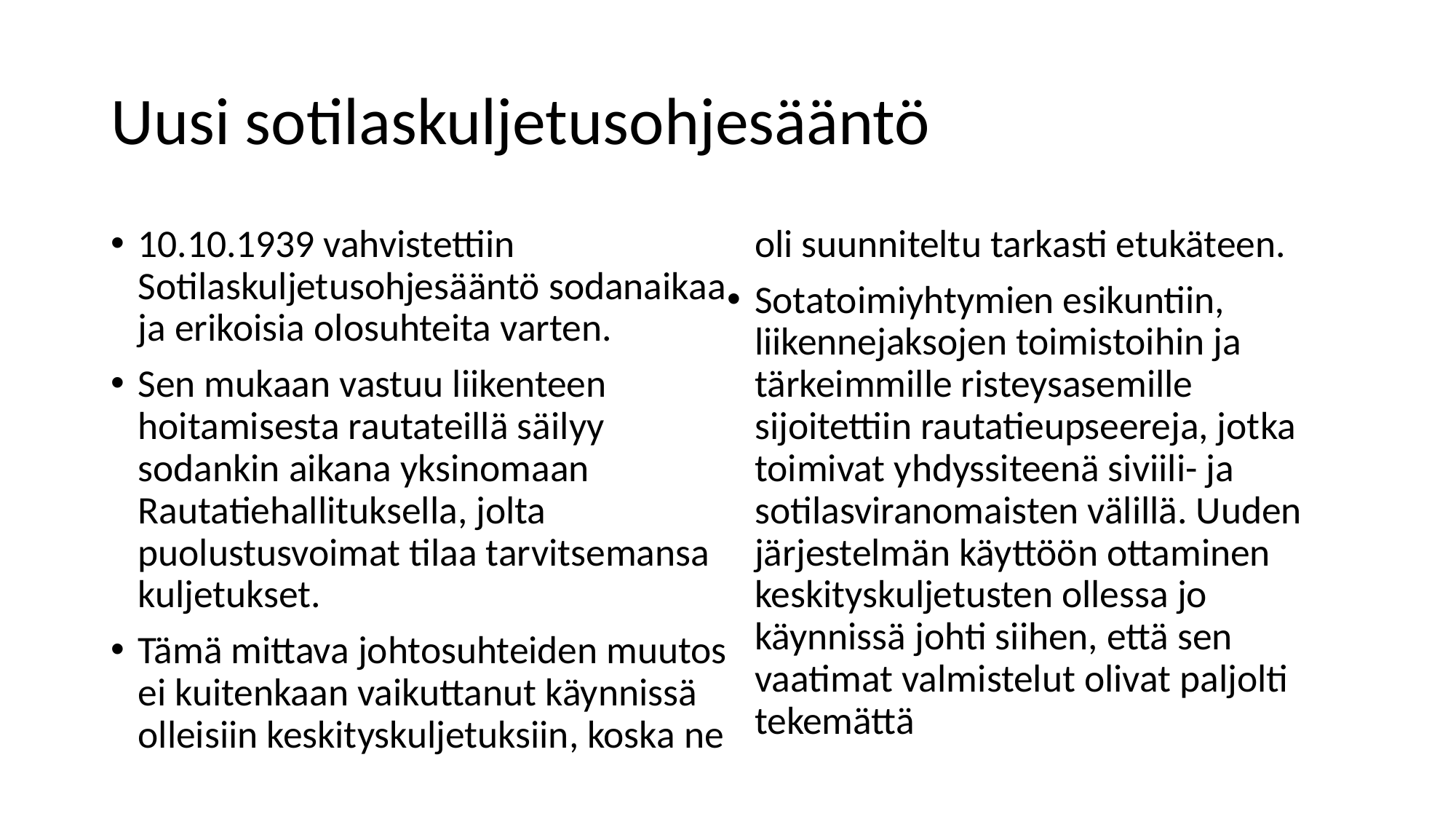

# Uusi sotilaskuljetusohjesääntö
10.10.1939 vahvistettiin Sotilaskuljetusohjesääntö sodanaikaa ja erikoisia olosuhteita varten.
Sen mukaan vastuu liikenteen hoitamisesta rautateillä säilyy sodankin aikana yksinomaan Rautatiehallituksella, jolta puolustusvoimat tilaa tarvitsemansa kuljetukset.
Tämä mittava johtosuhteiden muutos ei kuitenkaan vaikuttanut käynnissä olleisiin keskityskuljetuksiin, koska ne oli suunniteltu tarkasti etukäteen.
Sotatoimiyhtymien esikuntiin, liikennejaksojen toimistoihin ja tärkeimmille risteysasemille sijoitettiin rautatieupseereja, jotka toimivat yhdyssiteenä siviili- ja sotilasviranomaisten välillä. Uuden järjestelmän käyttöön ottaminen keskityskuljetusten ollessa jo käynnissä johti siihen, että sen vaatimat valmistelut olivat paljolti tekemättä